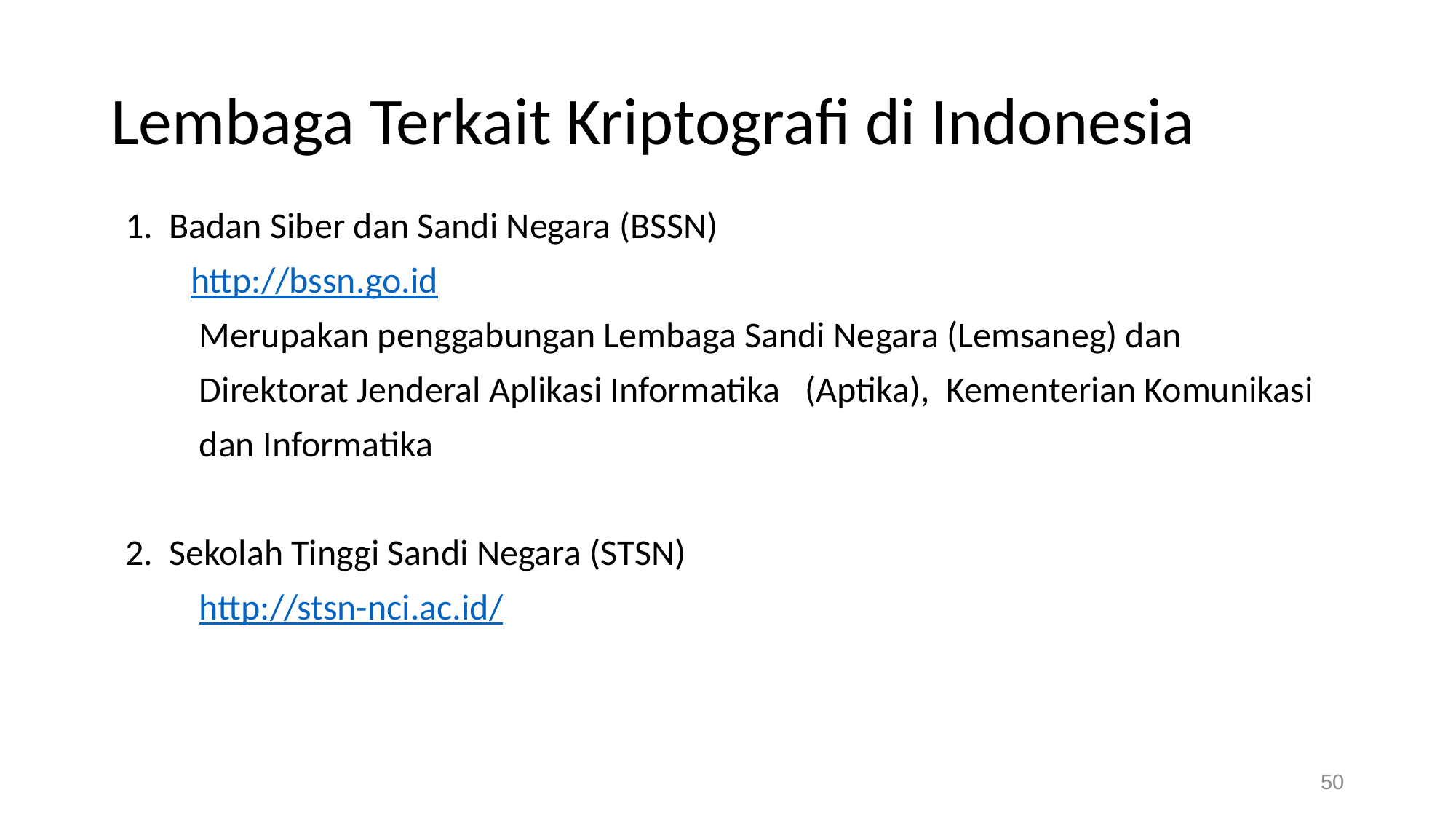

# Lembaga Terkait Kriptografi di Indonesia
1.  Badan Siber dan Sandi Negara (BSSN)
        http://bssn.go.id
         Merupakan penggabungan Lembaga Sandi Negara (Lemsaneg) dan
         Direktorat Jenderal Aplikasi Informatika   (Aptika),  Kementerian Komunikasi
         dan Informatika

2.  Sekolah Tinggi Sandi Negara (STSN)
         http://stsn-nci.ac.id/

50